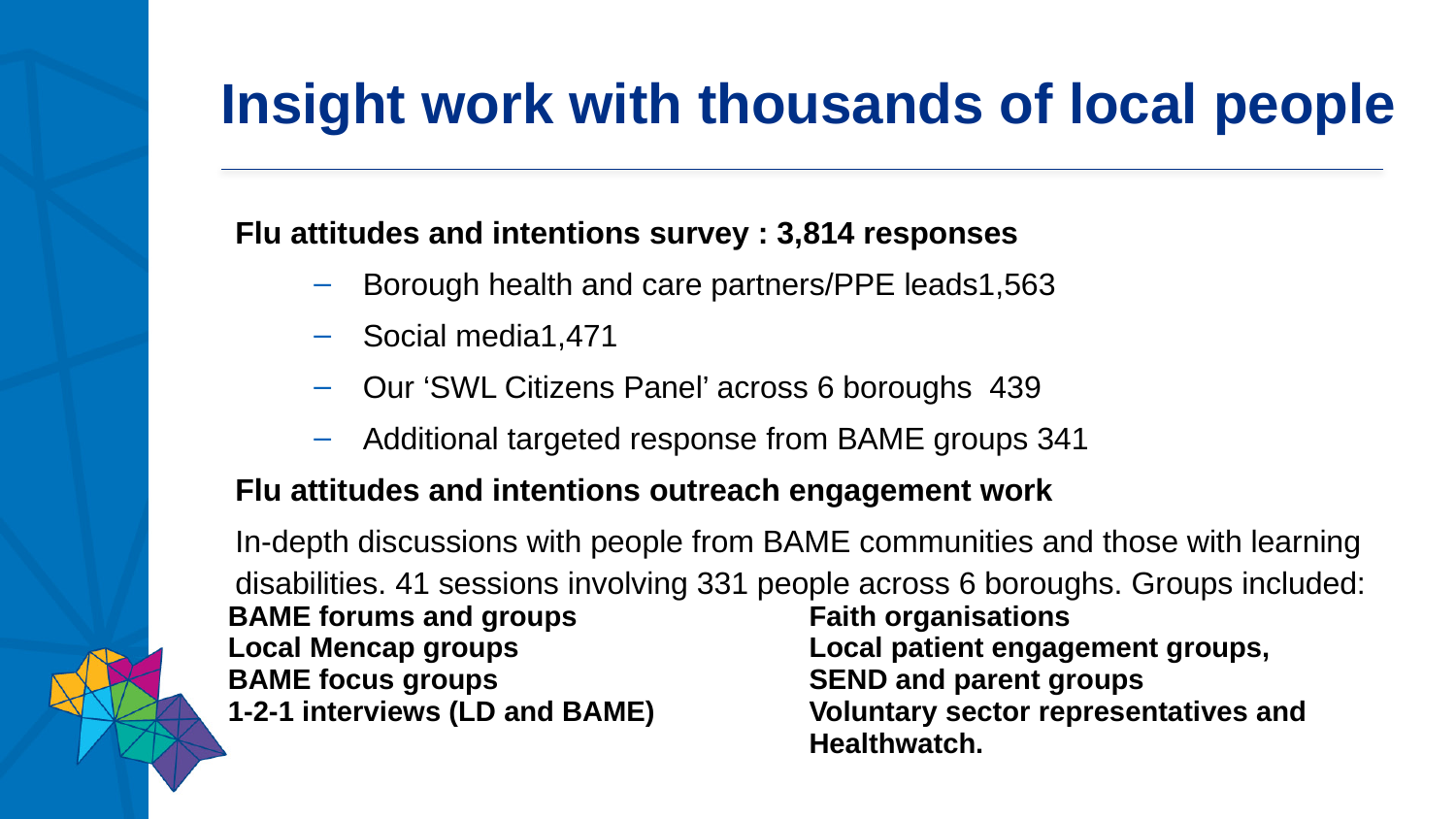

# Insight work with thousands of local people
Flu attitudes and intentions survey : 3,814 responses
Borough health and care partners/PPE leads1,563
Social media1,471
Our ‘SWL Citizens Panel’ across 6 boroughs  439
Additional targeted response from BAME groups 341
Flu attitudes and intentions outreach engagement work
In-depth discussions with people from BAME communities and those with learning disabilities. 41 sessions involving 331 people across 6 boroughs. Groups included:
| BAME forums and groups Local Mencap groups BAME focus groups 1-2-1 interviews (LD and BAME) | Faith organisations Local patient engagement groups, SEND and parent groups Voluntary sector representatives and Healthwatch. |
| --- | --- |